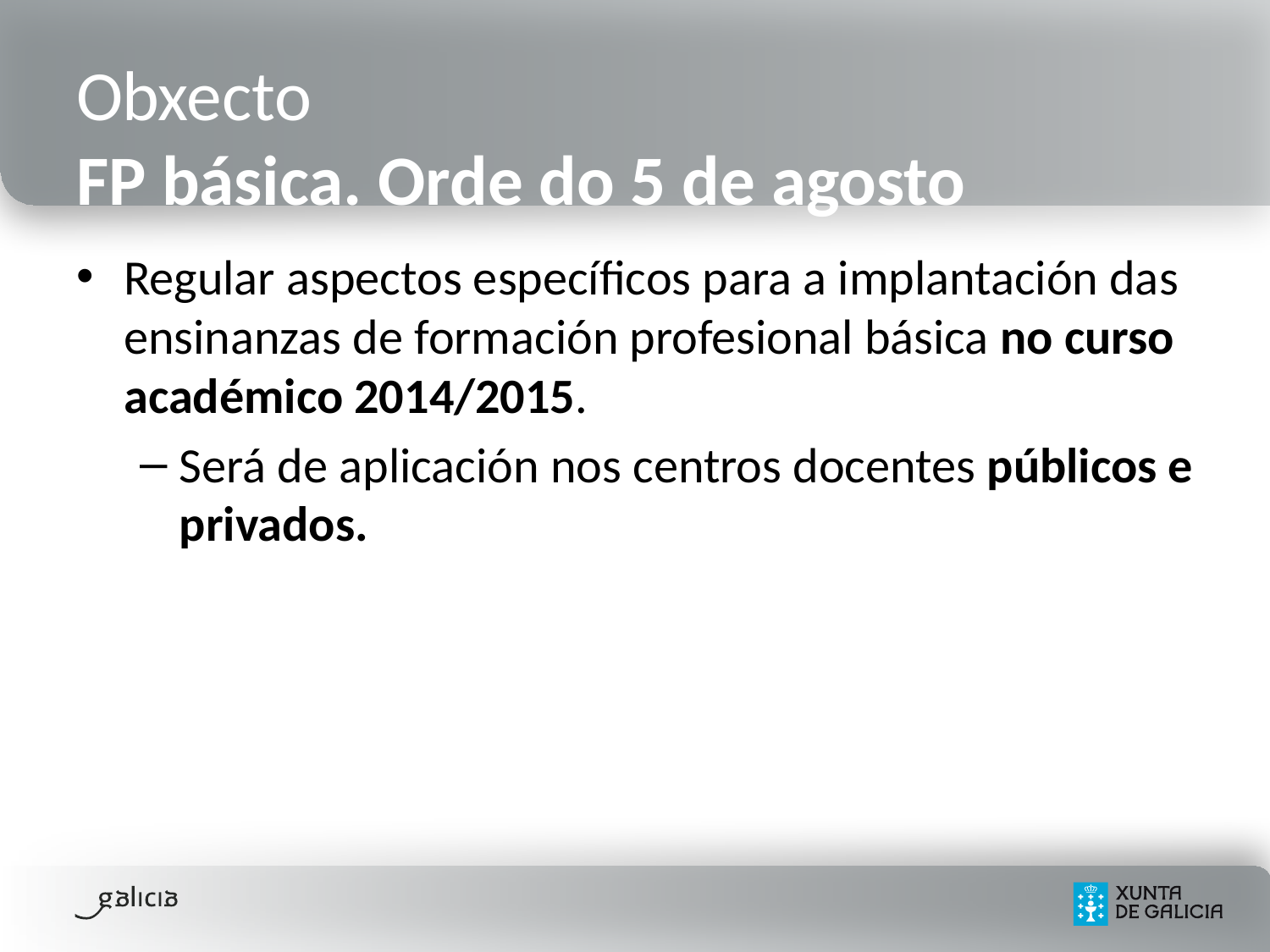

# Obxecto FP básica. Orde do 5 de agosto
Regular aspectos específicos para a implantación das ensinanzas de formación profesional básica no curso académico 2014/2015.
Será de aplicación nos centros docentes públicos e privados.